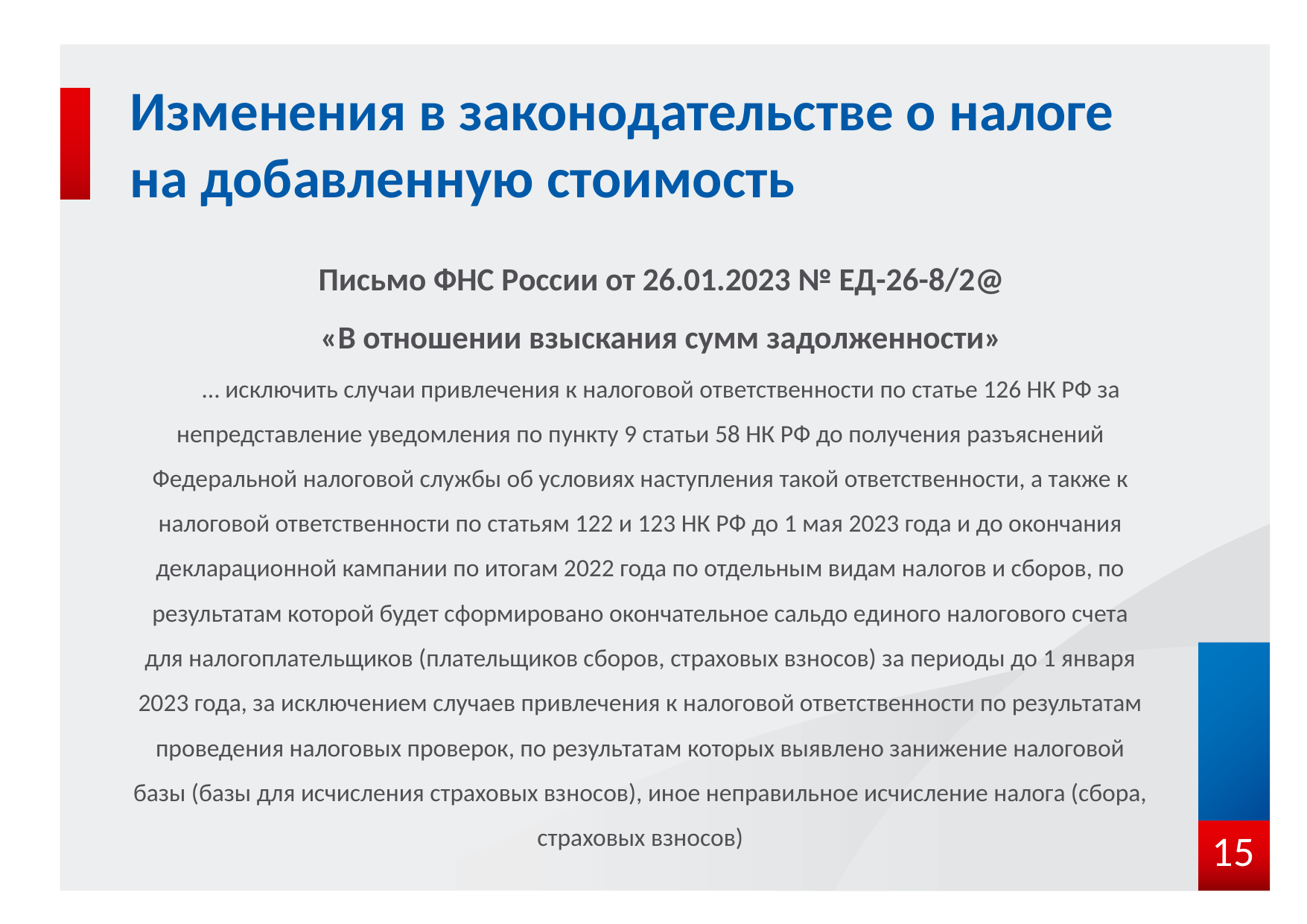

# Изменения в законодательстве о налоге на добавленную стоимость
Письмо ФНС России от 26.01.2023 № ЕД-26-8/2@
«В отношении взыскания сумм задолженности»
… исключить случаи привлечения к налоговой ответственности по статье 126 НК РФ за непредставление уведомления по пункту 9 статьи 58 НК РФ до получения разъяснений Федеральной налоговой службы об условиях наступления такой ответственности, а также к налоговой ответственности по статьям 122 и 123 НК РФ до 1 мая 2023 года и до окончания декларационной кампании по итогам 2022 года по отдельным видам налогов и сборов, по результатам которой будет сформировано окончательное сальдо единого налогового счета для налогоплательщиков (плательщиков сборов, страховых взносов) за периоды до 1 января 2023 года, за исключением случаев привлечения к налоговой ответственности по результатам проведения налоговых проверок, по результатам которых выявлено занижение налоговой базы (базы для исчисления страховых взносов), иное неправильное исчисление налога (сбора, страховых взносов)
15